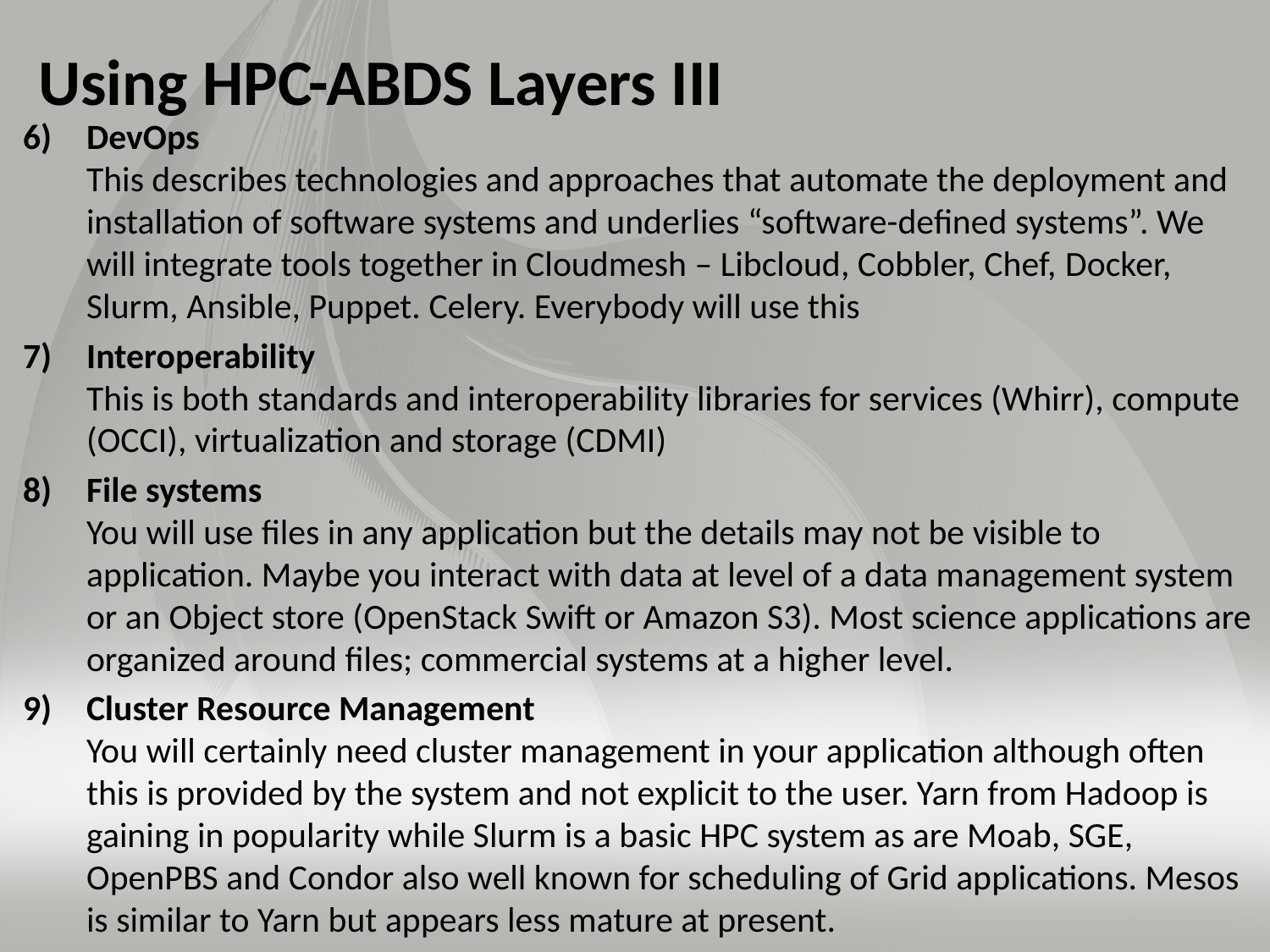

# Using HPC-ABDS Layers III
DevOps
This describes technologies and approaches that automate the deployment and installation of software systems and underlies “software-defined systems”. We will integrate tools together in Cloudmesh – Libcloud, Cobbler, Chef, Docker, Slurm, Ansible, Puppet. Celery. Everybody will use this
Interoperability
This is both standards and interoperability libraries for services (Whirr), compute (OCCI), virtualization and storage (CDMI)
File systems
You will use files in any application but the details may not be visible to application. Maybe you interact with data at level of a data management system or an Object store (OpenStack Swift or Amazon S3). Most science applications are organized around files; commercial systems at a higher level.
Cluster Resource Management
You will certainly need cluster management in your application although often this is provided by the system and not explicit to the user. Yarn from Hadoop is gaining in popularity while Slurm is a basic HPC system as are Moab, SGE, OpenPBS and Condor also well known for scheduling of Grid applications. Mesos is similar to Yarn but appears less mature at present.